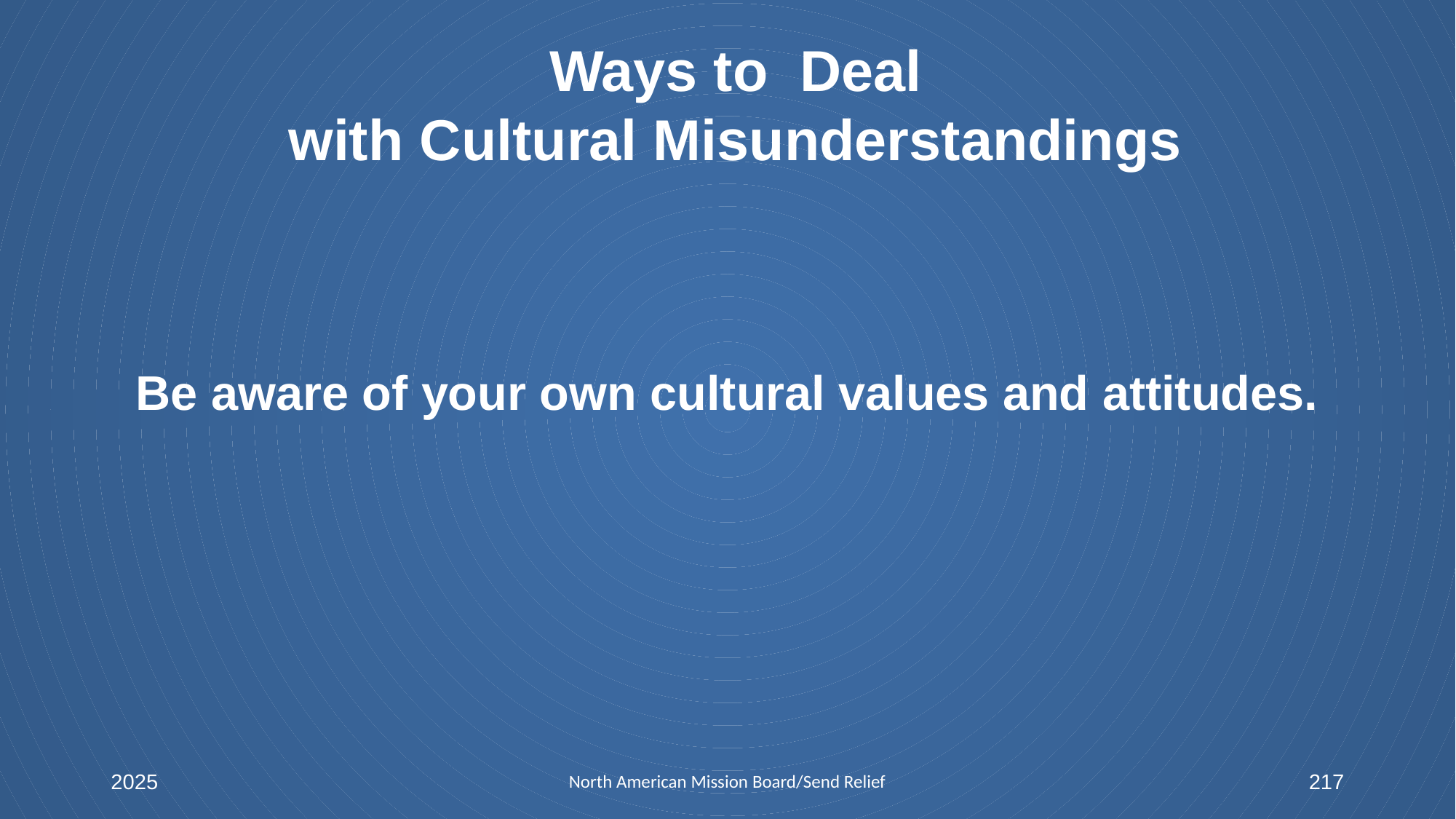

Ways to  Deal
 with Cultural Misunderstandings
Be aware of your own cultural values and attitudes.

2025
North American Mission Board/Send Relief
217